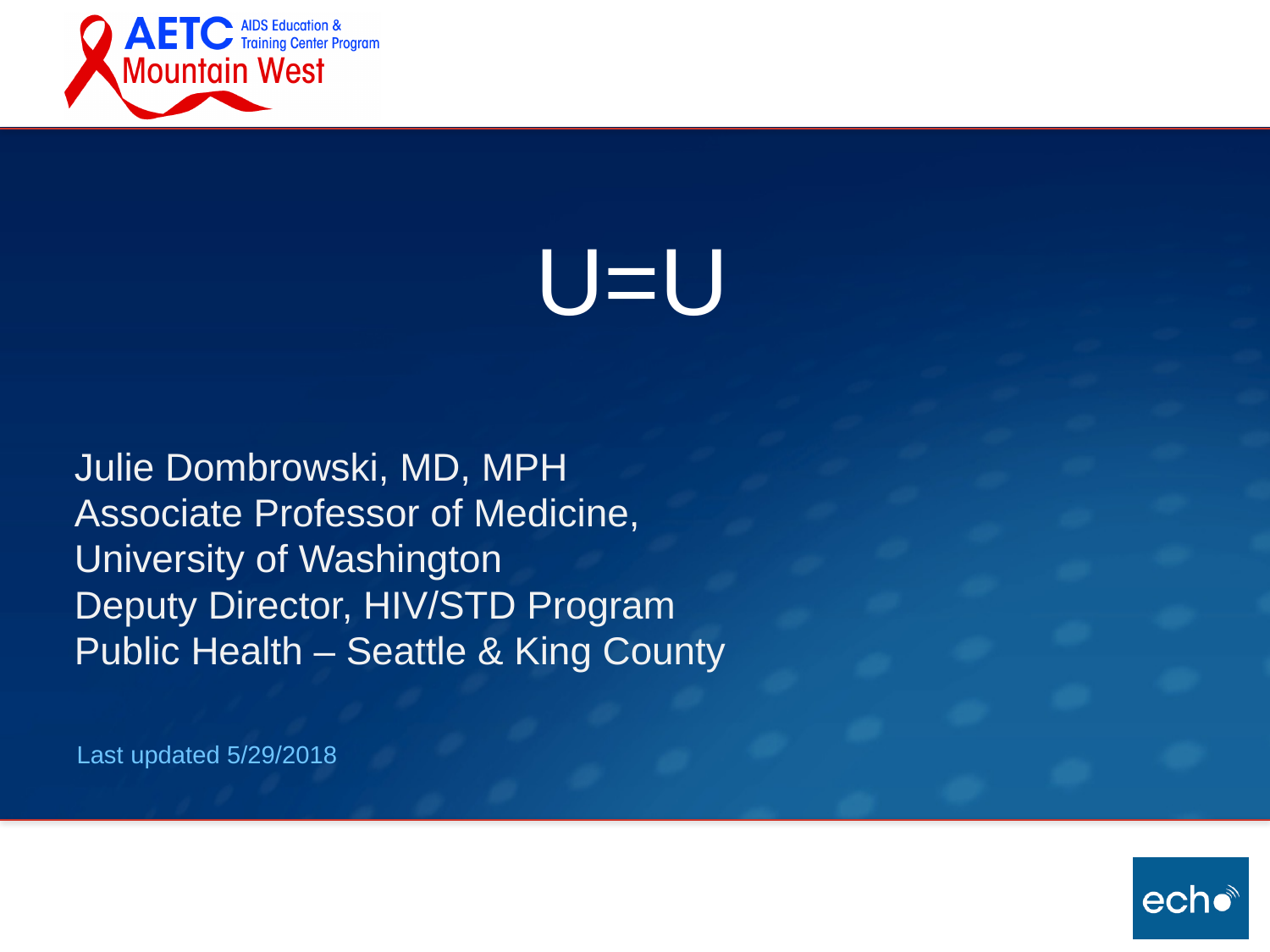

# U=U
Julie Dombrowski, MD, MPH
Associate Professor of Medicine,
University of Washington
Deputy Director, HIV/STD Program
Public Health – Seattle & King County
Last updated 5/29/2018